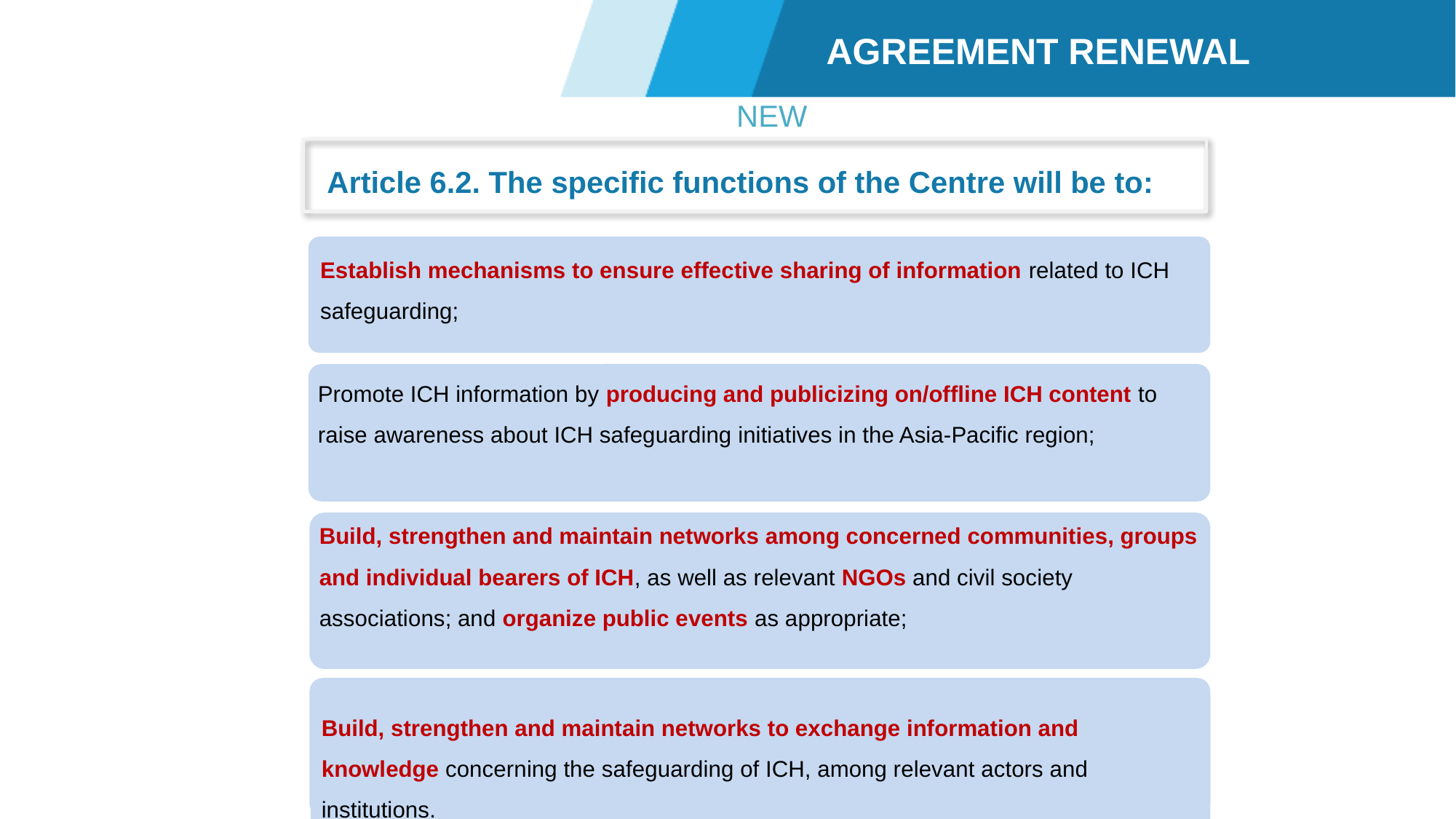

AGREEMENT RENEWAL
NEW

Article 6.2. The specific functions of the Centre will be to:

 in the A

Establish mechanisms to ensure effective sharing of information related to ICH safeguarding;
Promote ICH information by producing and publicizing on/offline ICH content to raise awareness about ICH safeguarding initiatives in the Asia-Pacific region;

Build, strengthen and maintain networks among concerned communities, groups and individual bearers of ICH, as well as relevant NGOs and civil society associations; and organize public events as appropriate;

Build, strengthen and maintain networks to exchange information and knowledge concerning the safeguarding of ICH, among relevant actors and institutions.